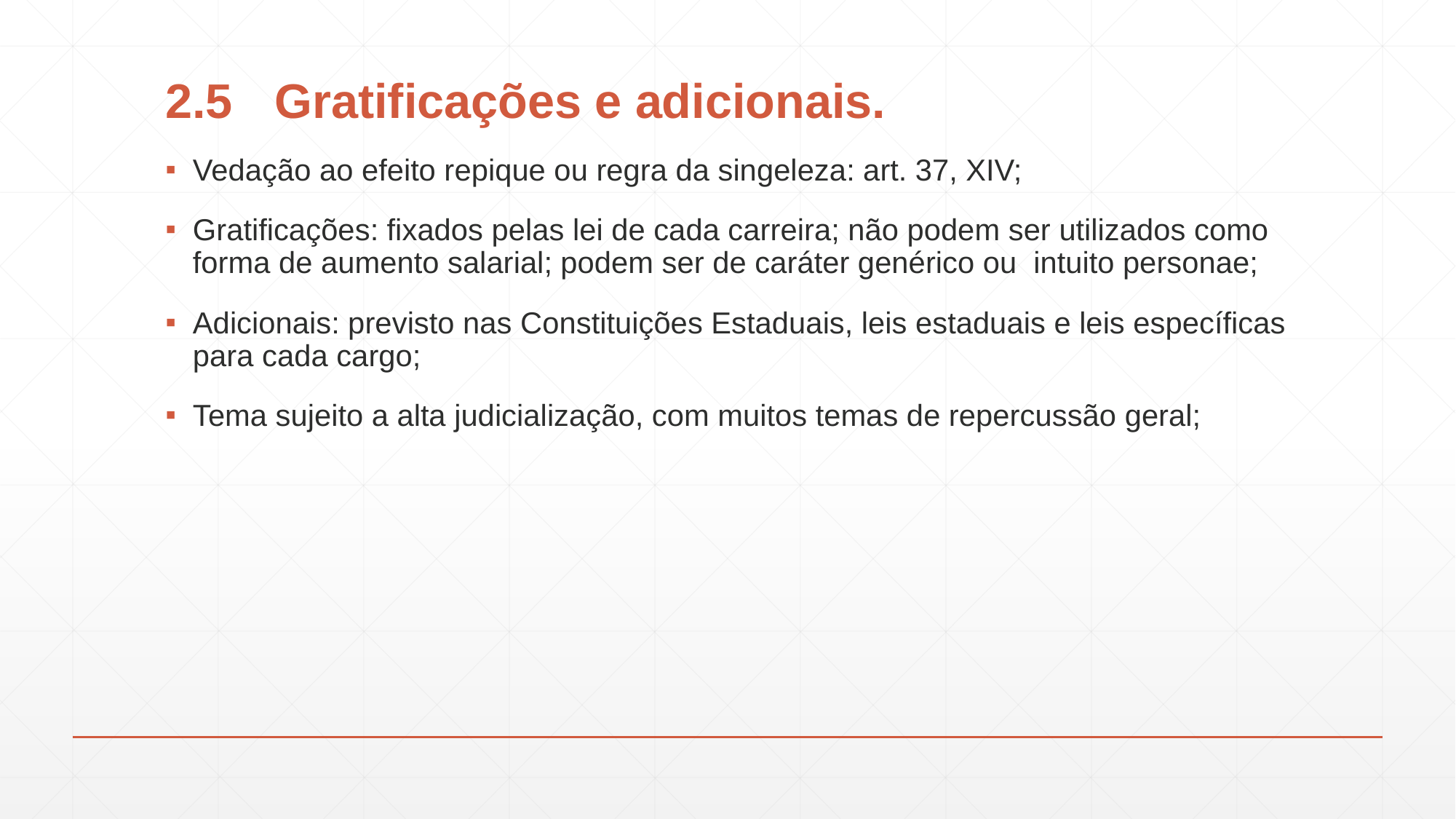

# 2.5	Gratificações e adicionais.
Vedação ao efeito repique ou regra da singeleza: art. 37, XIV;
Gratificações: fixados pelas lei de cada carreira; não podem ser utilizados como forma de aumento salarial; podem ser de caráter genérico ou  intuito personae;
Adicionais: previsto nas Constituições Estaduais, leis estaduais e leis específicas para cada cargo;
Tema sujeito a alta judicialização, com muitos temas de repercussão geral;